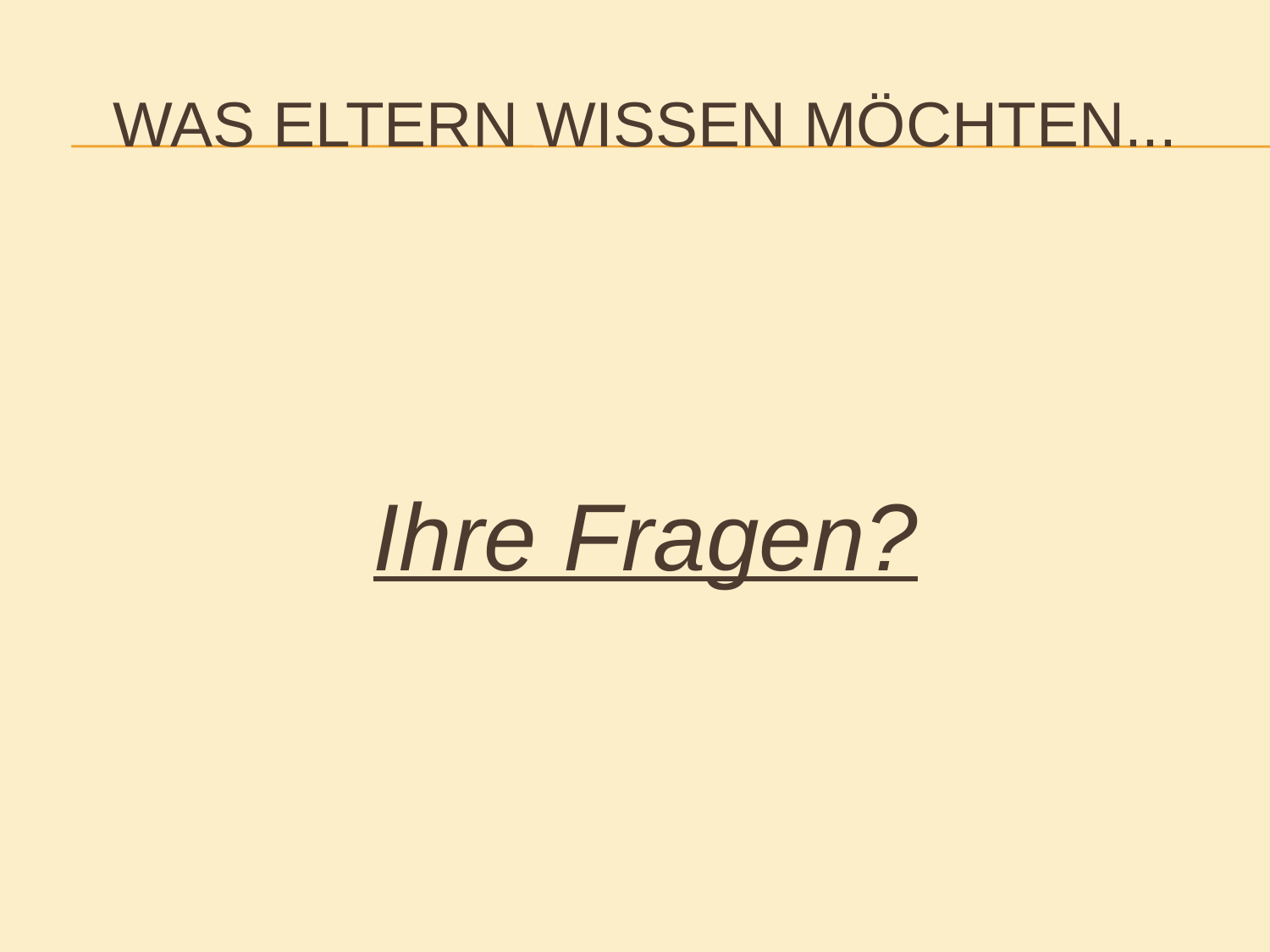

# Was Eltern wissen möchten...

Ihre Fragen?